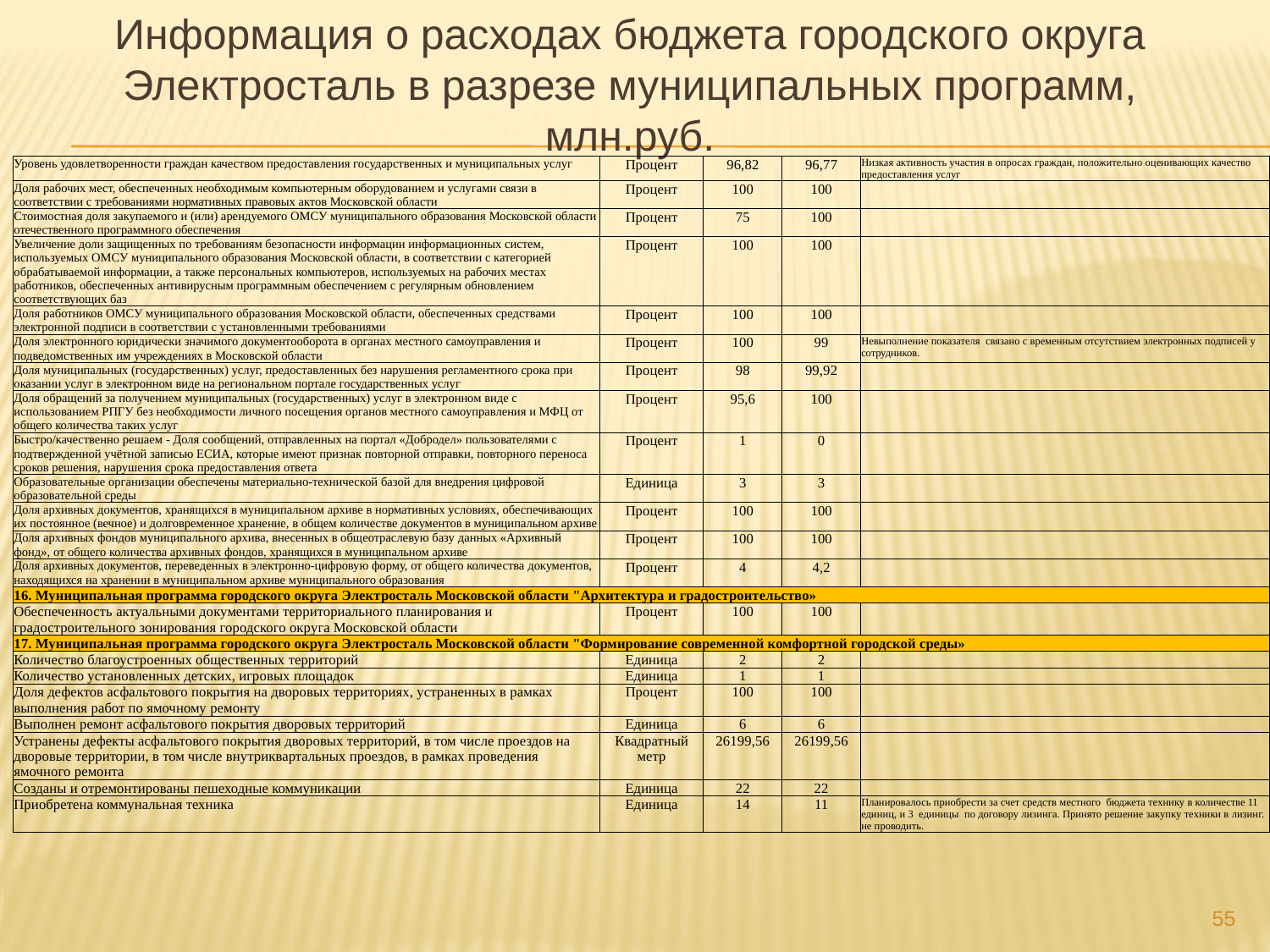

# Информация о расходах бюджета городского округа Электросталь в разрезе муниципальных программ, млн.руб.
| Уровень удовлетворенности граждан качеством предоставления государственных и муниципальных услуг | Процент | 96,82 | 96,77 | Низкая активность участия в опросах граждан, положительно оценивающих качество предоставления услуг |
| --- | --- | --- | --- | --- |
| Доля рабочих мест, обеспеченных необходимым компьютерным оборудованием и услугами связи в соответствии с требованиями нормативных правовых актов Московской области | Процент | 100 | 100 |  |
| Стоимостная доля закупаемого и (или) арендуемого ОМСУ муниципального образования Московской области отечественного программного обеспечения | Процент | 75 | 100 |  |
| Увеличение доли защищенных по требованиям безопасности информации информационных систем, используемых ОМСУ муниципального образования Московской области, в соответствии с категорией обрабатываемой информации, а также персональных компьютеров, используемых на рабочих местах работников, обеспеченных антивирусным программным обеспечением с регулярным обновлением соответствующих баз | Процент | 100 | 100 |  |
| Доля работников ОМСУ муниципального образования Московской области, обеспеченных средствами электронной подписи в соответствии с установленными требованиями | Процент | 100 | 100 |  |
| Доля электронного юридически значимого документооборота в органах местного самоуправления и подведомственных им учреждениях в Московской области | Процент | 100 | 99 | Невыполнение показателя связано с временным отсутствием электронных подписей у сотрудников. |
| Доля муниципальных (государственных) услуг, предоставленных без нарушения регламентного срока при оказании услуг в электронном виде на региональном портале государственных услуг | Процент | 98 | 99,92 |  |
| Доля обращений за получением муниципальных (государственных) услуг в электронном виде с использованием РПГУ без необходимости личного посещения органов местного самоуправления и МФЦ от общего количества таких услуг | Процент | 95,6 | 100 |  |
| Быстро/качественно решаем - Доля сообщений, отправленных на портал «Добродел» пользователями с подтвержденной учётной записью ЕСИА, которые имеют признак повторной отправки, повторного переноса сроков решения, нарушения срока предоставления ответа | Процент | 1 | 0 |  |
| Образовательные организации обеспечены материально-технической базой для внедрения цифровой образовательной среды | Единица | 3 | 3 |  |
| Доля архивных документов, хранящихся в муниципальном архиве в нормативных условиях, обеспечивающих их постоянное (вечное) и долговременное хранение, в общем количестве документов в муниципальном архиве | Процент | 100 | 100 |  |
| Доля архивных фондов муниципального архива, внесенных в общеотраслевую базу данных «Архивный фонд», от общего количества архивных фондов, хранящихся в муниципальном архиве | Процент | 100 | 100 |  |
| Доля архивных документов, переведенных в электронно-цифровую форму, от общего количества документов, находящихся на хранении в муниципальном архиве муниципального образования | Процент | 4 | 4,2 |  |
| 16. Муниципальная программа городского округа Электросталь Московской области "Архитектура и градостроительство» |  |  |  |  |
| Обеспеченность актуальными документами территориального планирования и градостроительного зонирования городского округа Московской области | Процент | 100 | 100 |  |
| 17. Муниципальная программа городского округа Электросталь Московской области "Формирование современной комфортной городской среды» |  |  |  |  |
| Количество благоустроенных общественных территорий | Единица | 2 | 2 |  |
| Количество установленных детских, игровых площадок | Единица | 1 | 1 |  |
| Доля дефектов асфальтового покрытия на дворовых территориях, устраненных в рамках выполнения работ по ямочному ремонту | Процент | 100 | 100 |  |
| Выполнен ремонт асфальтового покрытия дворовых территорий | Единица | 6 | 6 |  |
| Устранены дефекты асфальтового покрытия дворовых территорий, в том числе проездов на дворовые территории, в том числе внутриквартальных проездов, в рамках проведения ямочного ремонта | Квадратный метр | 26199,56 | 26199,56 |  |
| Созданы и отремонтированы пешеходные коммуникации | Единица | 22 | 22 |  |
| Приобретена коммунальная техника | Единица | 14 | 11 | Планировалось приобрести за счет средств местного бюджета технику в количестве 11 единиц, и 3 единицы по договору лизинга. Принято решение закупку техники в лизинг. не проводить. |

55